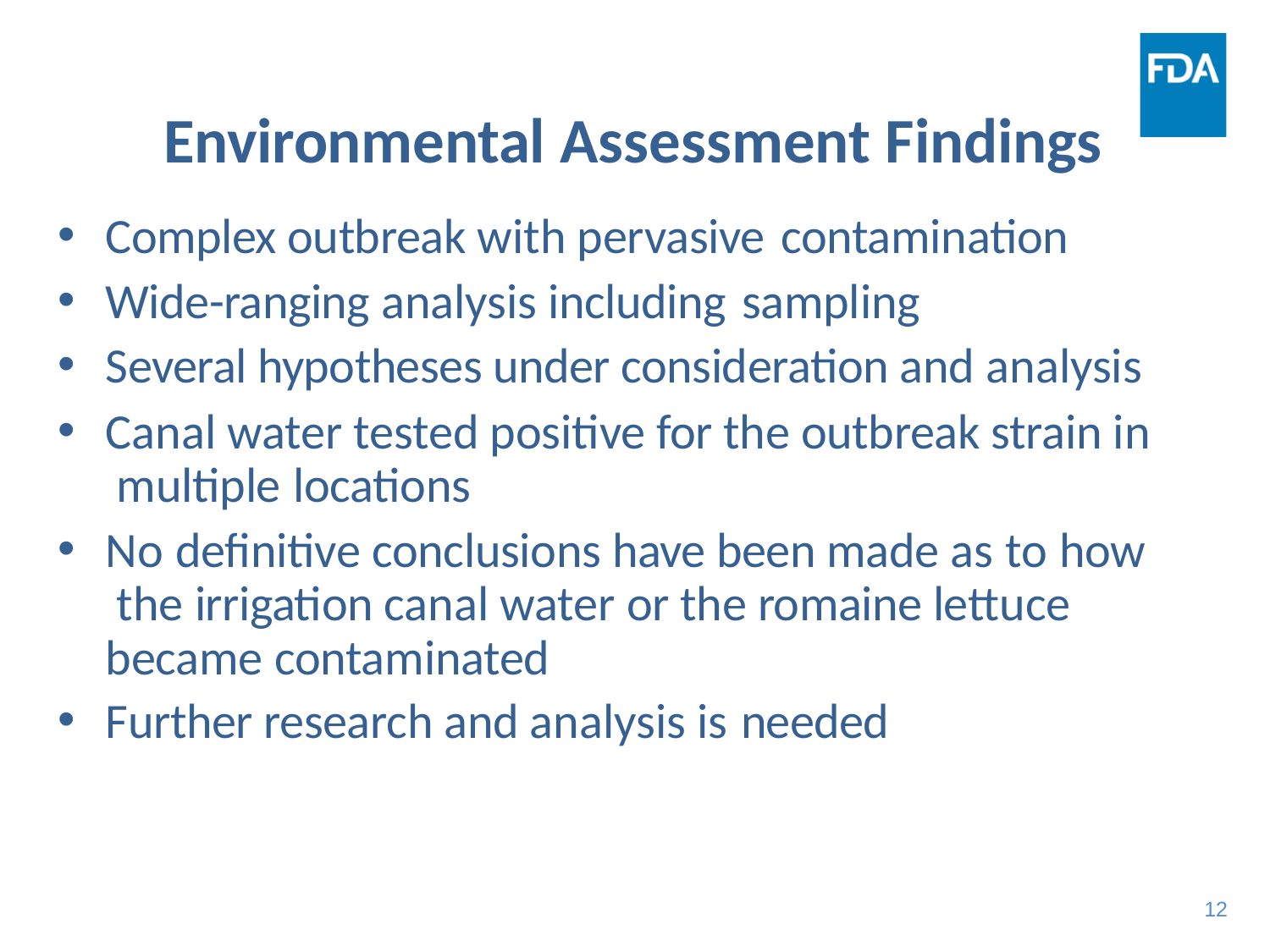

# Environmental Assessment Findings
Complex outbreak with pervasive contamination
Wide-ranging analysis including sampling
Several hypotheses under consideration and analysis
Canal water tested positive for the outbreak strain in  multiple locations
No definitive conclusions have been made as to how  the irrigation canal water or the romaine lettuce  became contaminated
Further research and analysis is needed
12